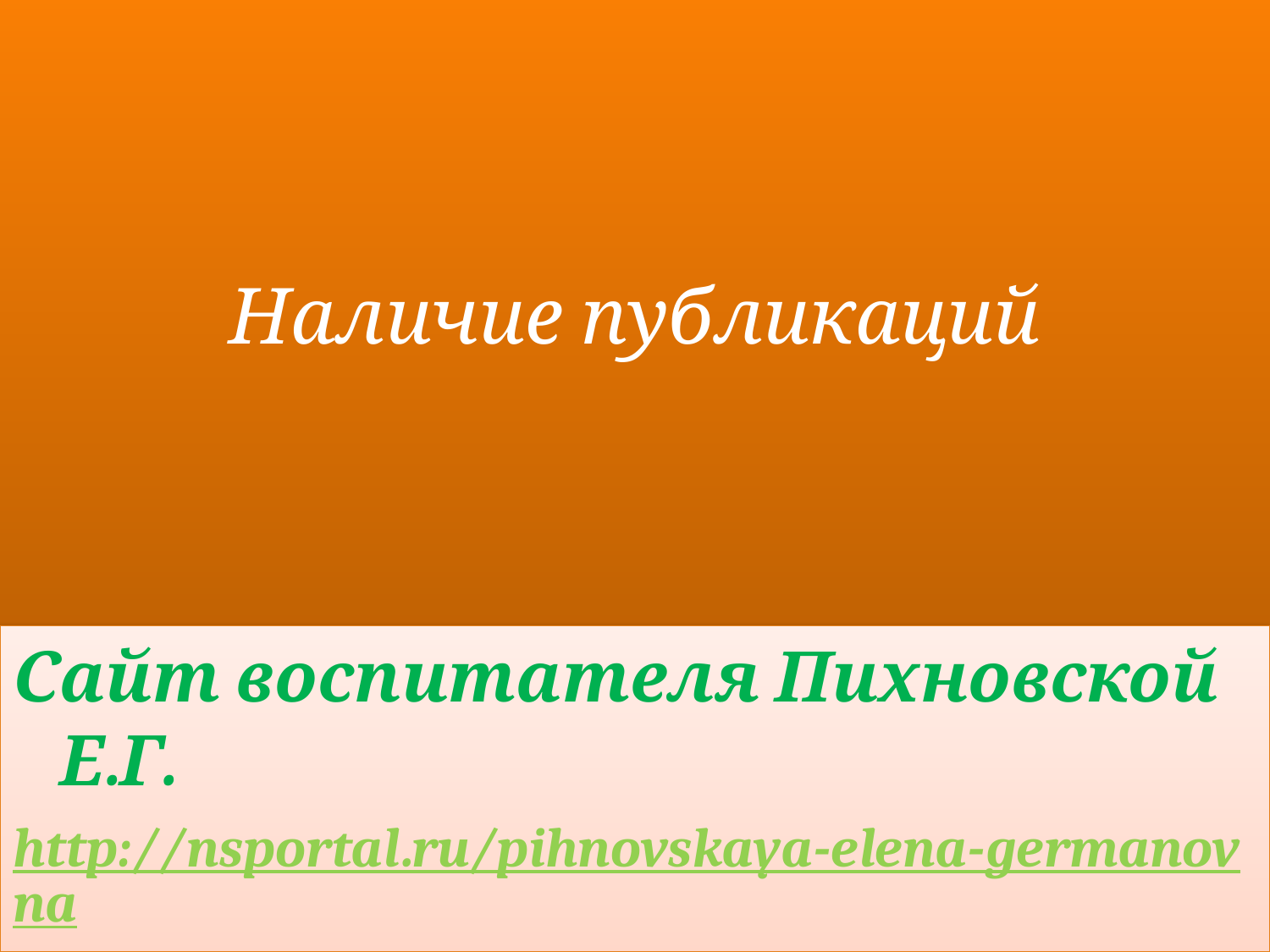

# Наличие публикаций
Сайт воспитателя Пихновской Е.Г.
http://nsportal.ru/pihnovskaya-elena-germanovna